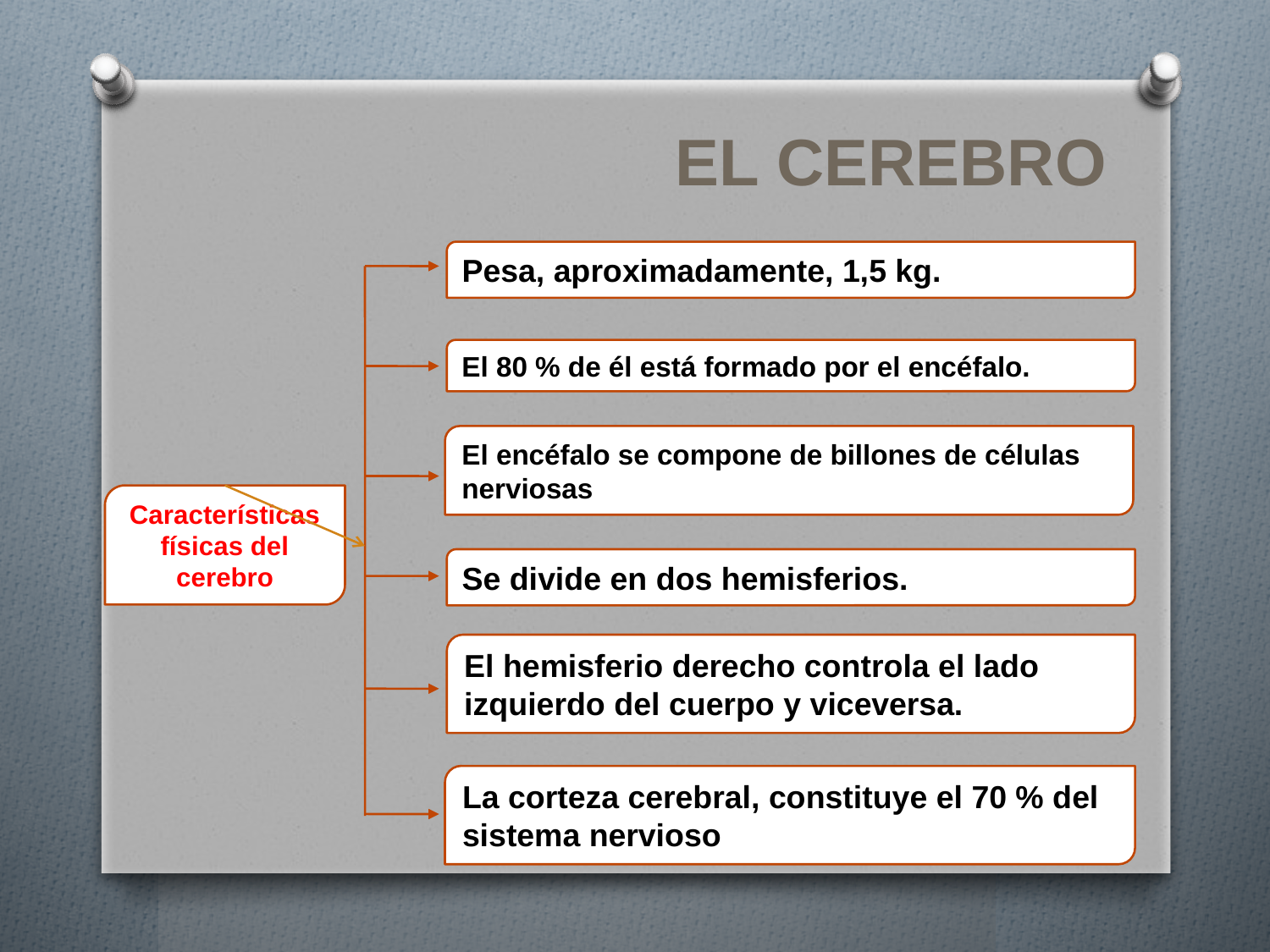

# EL CEREBRO
Pesa, aproximadamente, 1,5 kg.

El 80 % de él está formado por el encéfalo.

El encéfalo se compone de billones de células nerviosas

Características
físicas del
cerebro
Se divide en dos hemisferios.

El hemisferio derecho controla el lado
izquierdo del cuerpo y viceversa.

La corteza cerebral, constituye el 70 % del sistema nervioso